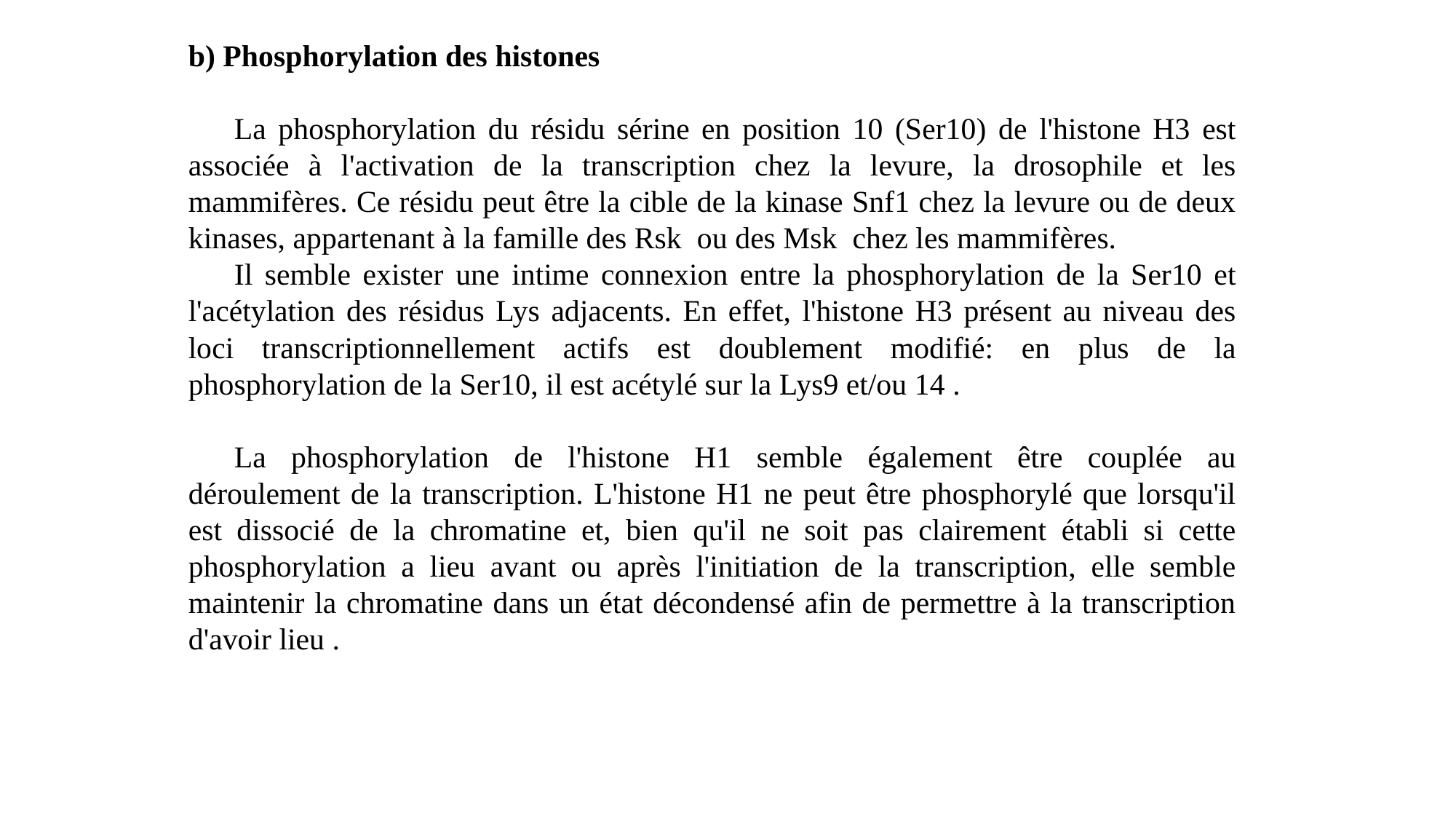

b) Phosphorylation des histones

      La phosphorylation du résidu sérine en position 10 (Ser10) de l'histone H3 est associée à l'activation de la transcription chez la levure, la drosophile et les mammifères. Ce résidu peut être la cible de la kinase Snf1 chez la levure ou de deux kinases, appartenant à la famille des Rsk  ou des Msk  chez les mammifères.
      Il semble exister une intime connexion entre la phosphorylation de la Ser10 et l'acétylation des résidus Lys adjacents. En effet, l'histone H3 présent au niveau des loci transcriptionnellement actifs est doublement modifié: en plus de la phosphorylation de la Ser10, il est acétylé sur la Lys9 et/ou 14 .

      La phosphorylation de l'histone H1 semble également être couplée au déroulement de la transcription. L'histone H1 ne peut être phosphorylé que lorsqu'il est dissocié de la chromatine et, bien qu'il ne soit pas clairement établi si cette phosphorylation a lieu avant ou après l'initiation de la transcription, elle semble maintenir la chromatine dans un état décondensé afin de permettre à la transcription d'avoir lieu .